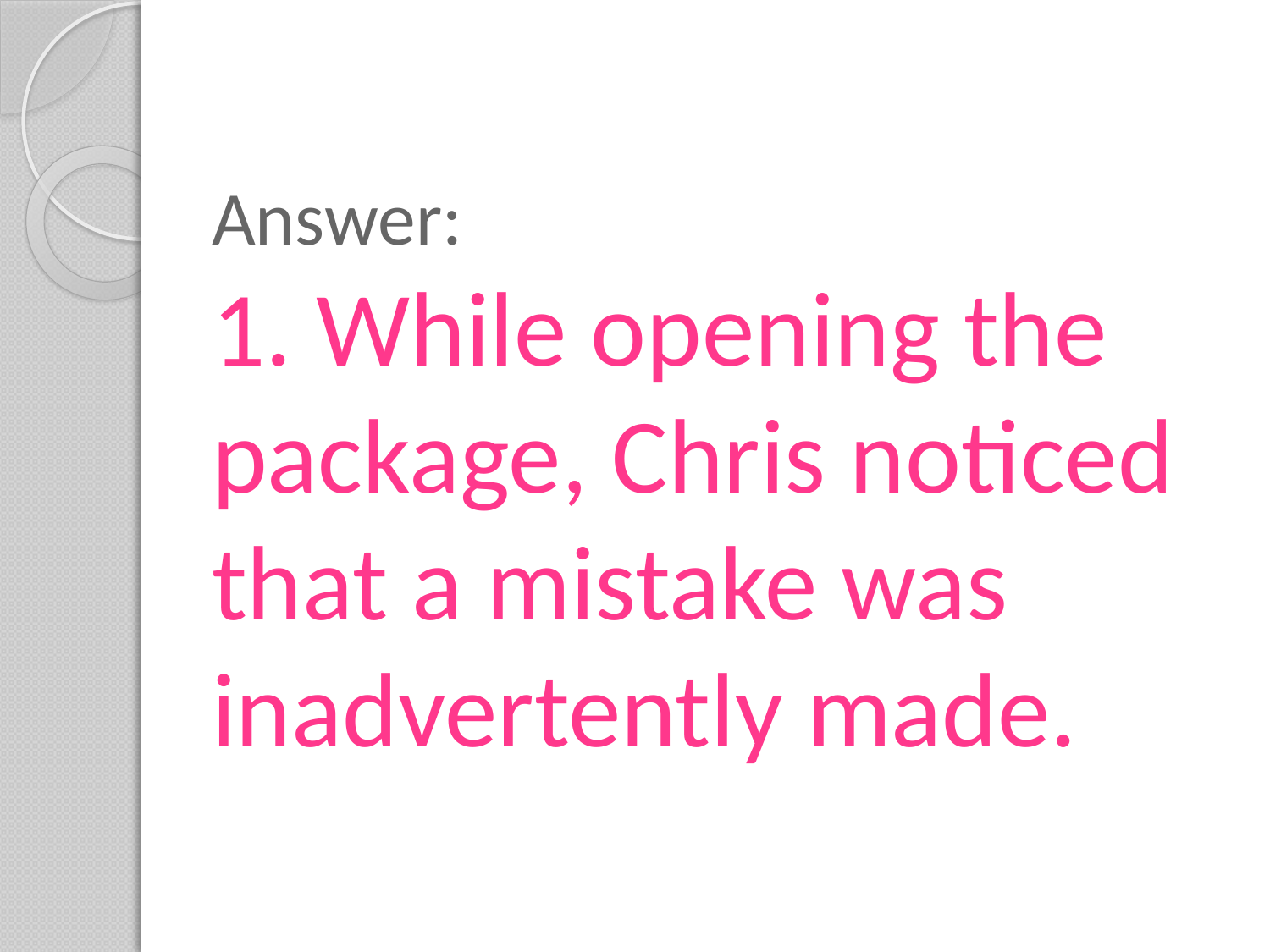

# Answer: 1. While opening the package, Chris noticed that a mistake was inadvertently made.